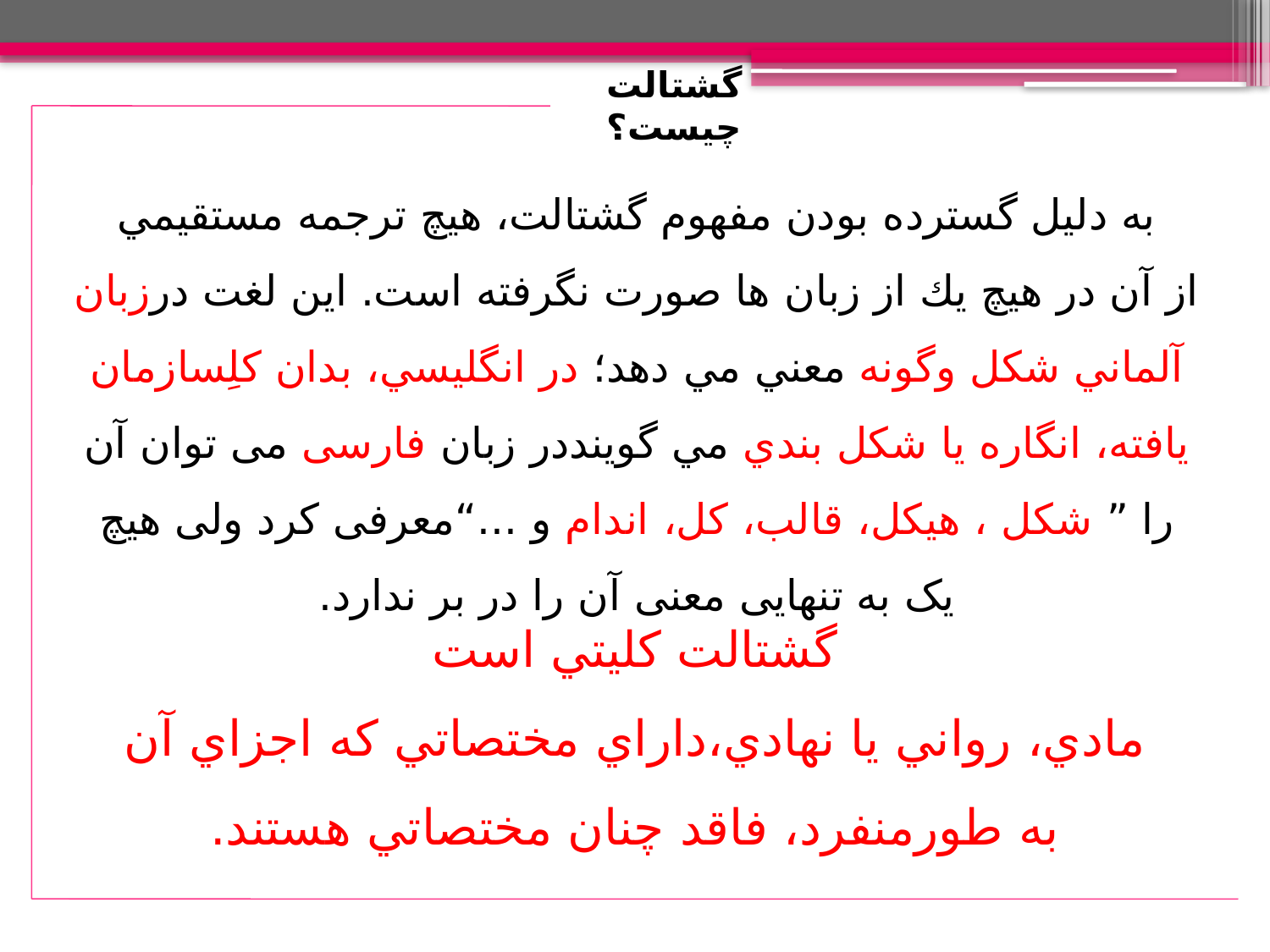

# گشتالت چيست؟
به دليل گسترده بودن مفهوم گشتالت، هيچ ترجمه مستقيمي
از آن در هيچ يك از زبان ها صورت نگرفته است. اين لغت درزبان آلماني شكل وگونه معني مي دهد؛ در انگليسي، بدان كلِسازمان يافته، انگاره يا شكل بندي مي گوينددر زبان فارسی می توان آن را ” شکل ، هیکل، قالب، کل، اندام و ...“معرفی کرد ولی هیچ یک به تنهایی معنی آن را در بر ندارد.
گشتالت كليتي است
مادي، رواني يا نهادي،داراي مختصاتي كه اجزاي آن به طورمنفرد، فاقد چنان مختصاتي هستند.